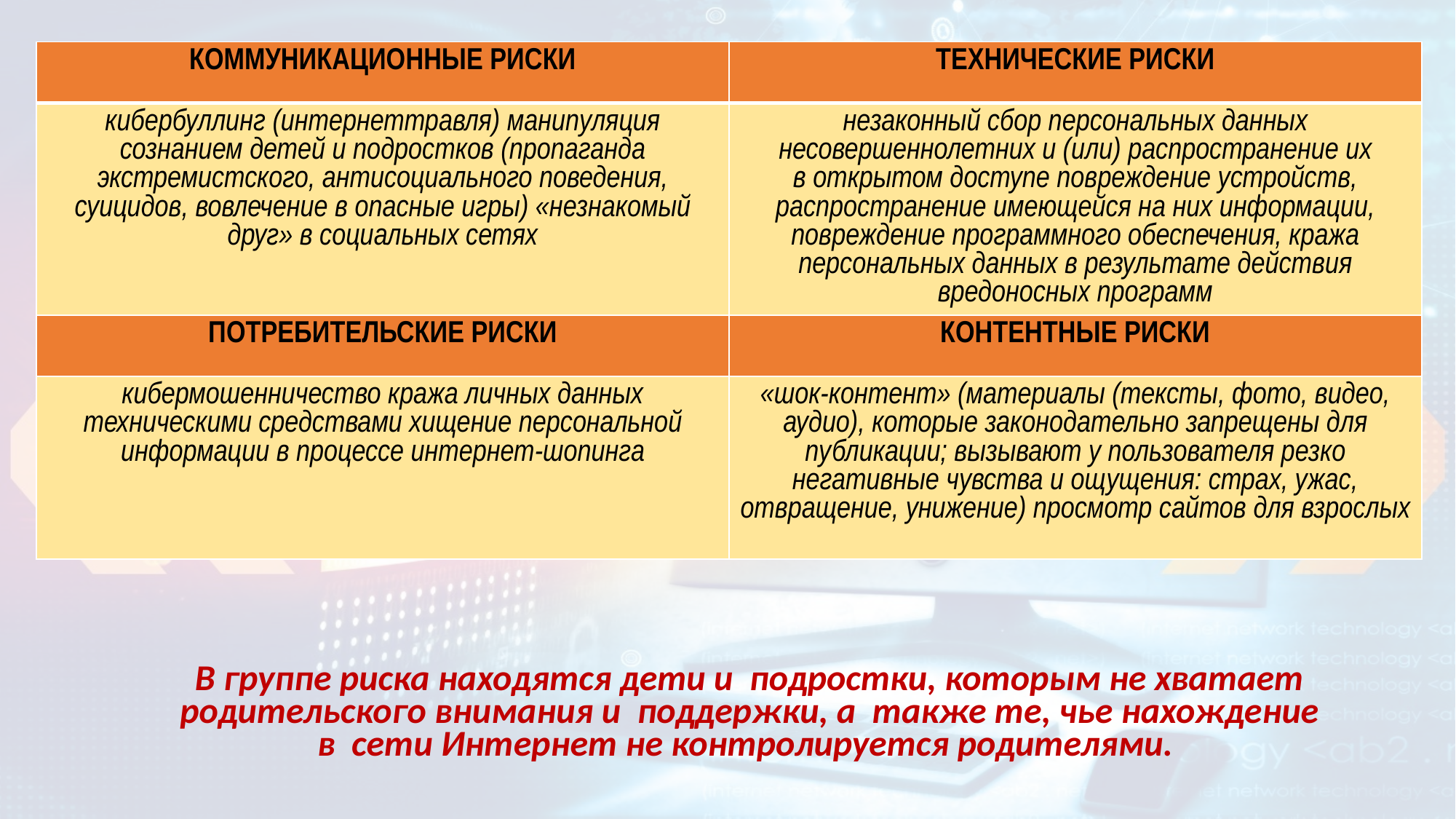

| КОММУНИКАЦИОННЫЕ РИСКИ | ТЕХНИЧЕСКИЕ РИСКИ |
| --- | --- |
| кибербуллинг (интернеттравля) манипуляция сознанием детей и подростков (пропаганда экстремистского, антисоциального поведения, суицидов, вовлечение в опасные игры) «незнакомый друг» в социальных сетях | незаконный сбор персональных данных несовершеннолетних и (или) распространение их в открытом доступе повреждение устройств, распространение имеющейся на них информации, повреждение программного обеспечения, кража персональных данных в результате действия вредоносных программ |
| ПОТРЕБИТЕЛЬСКИЕ РИСКИ | КОНТЕНТНЫЕ РИСКИ |
| кибермошенничество кража личных данных техническими средствами хищение персональной информации в процессе интернет-шопинга | «шок-контент» (материалы (тексты, фото, видео, аудио), которые законодательно запрещены для публикации; вызывают у пользователя резко негативные чувства и ощущения: страх, ужас, отвращение, унижение) просмотр сайтов для взрослых |
В группе риска находятся дети и  подростки, которым не хватает родительского внимания и  поддержки, а  также те, чье нахождение в  сети Интернет не контролируется родителями.